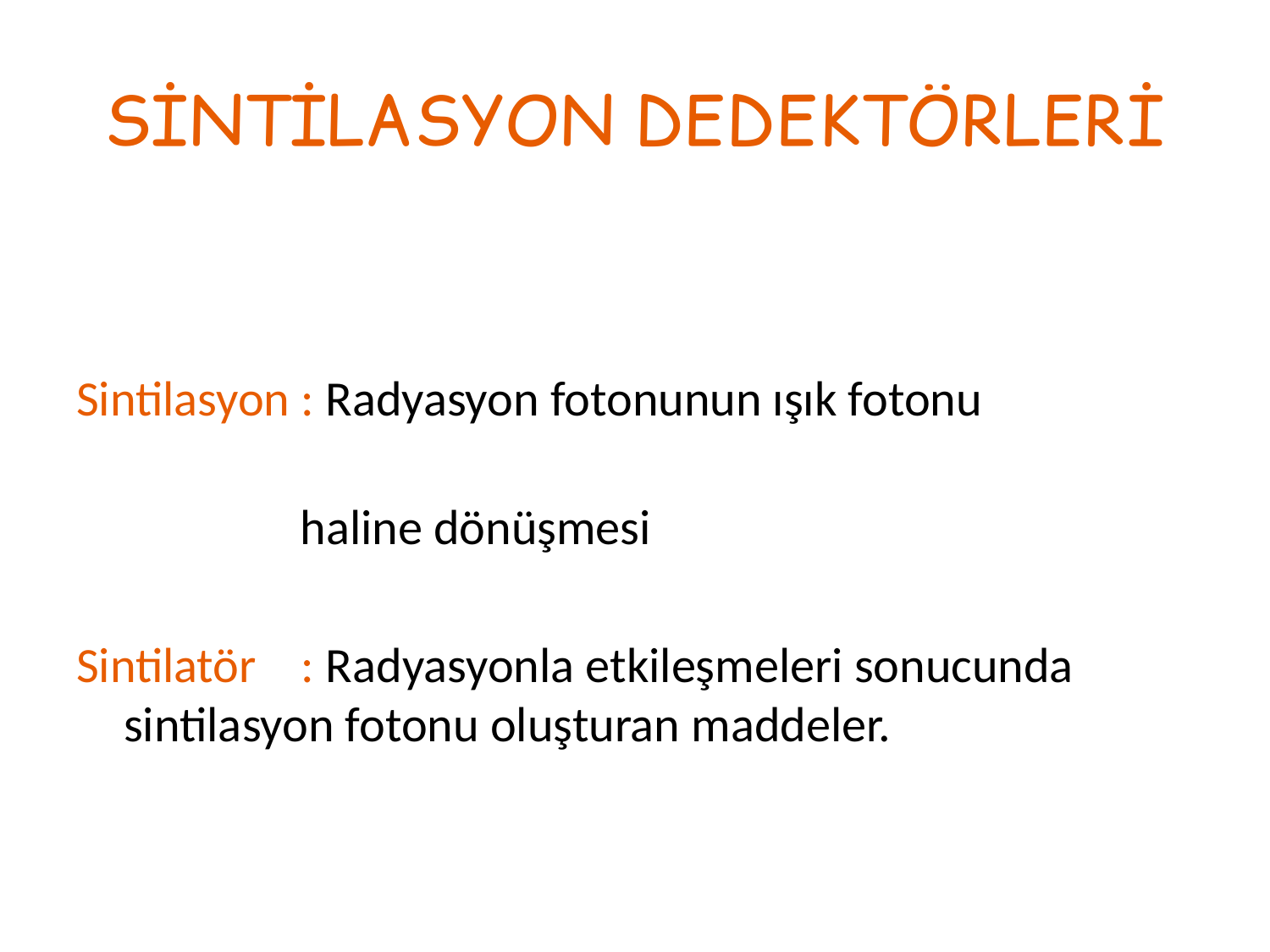

# SİNTİLASYON DEDEKTÖRLERİ

Sintilasyon : Radyasyon fotonunun ışık fotonu
                    haline dönüşmesi

Sintilatör    : Radyasyonla etkileşmeleri sonucunda sintilasyon fotonu oluşturan maddeler.